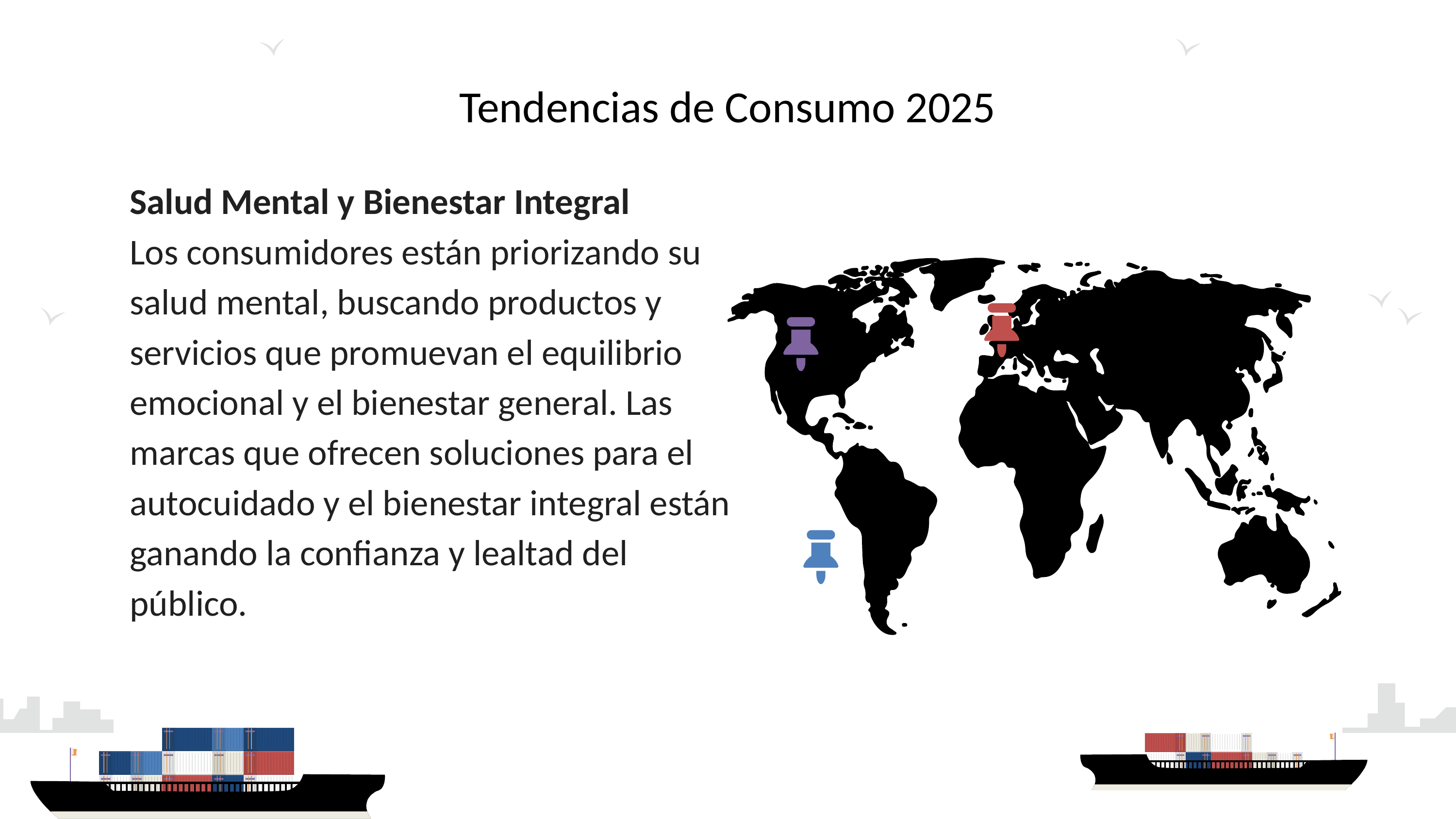

# Tendencias de Consumo 2025
Salud Mental y Bienestar Integral
Los consumidores están priorizando su salud mental, buscando productos y servicios que promuevan el equilibrio emocional y el bienestar general. Las marcas que ofrecen soluciones para el autocuidado y el bienestar integral están ganando la confianza y lealtad del público.